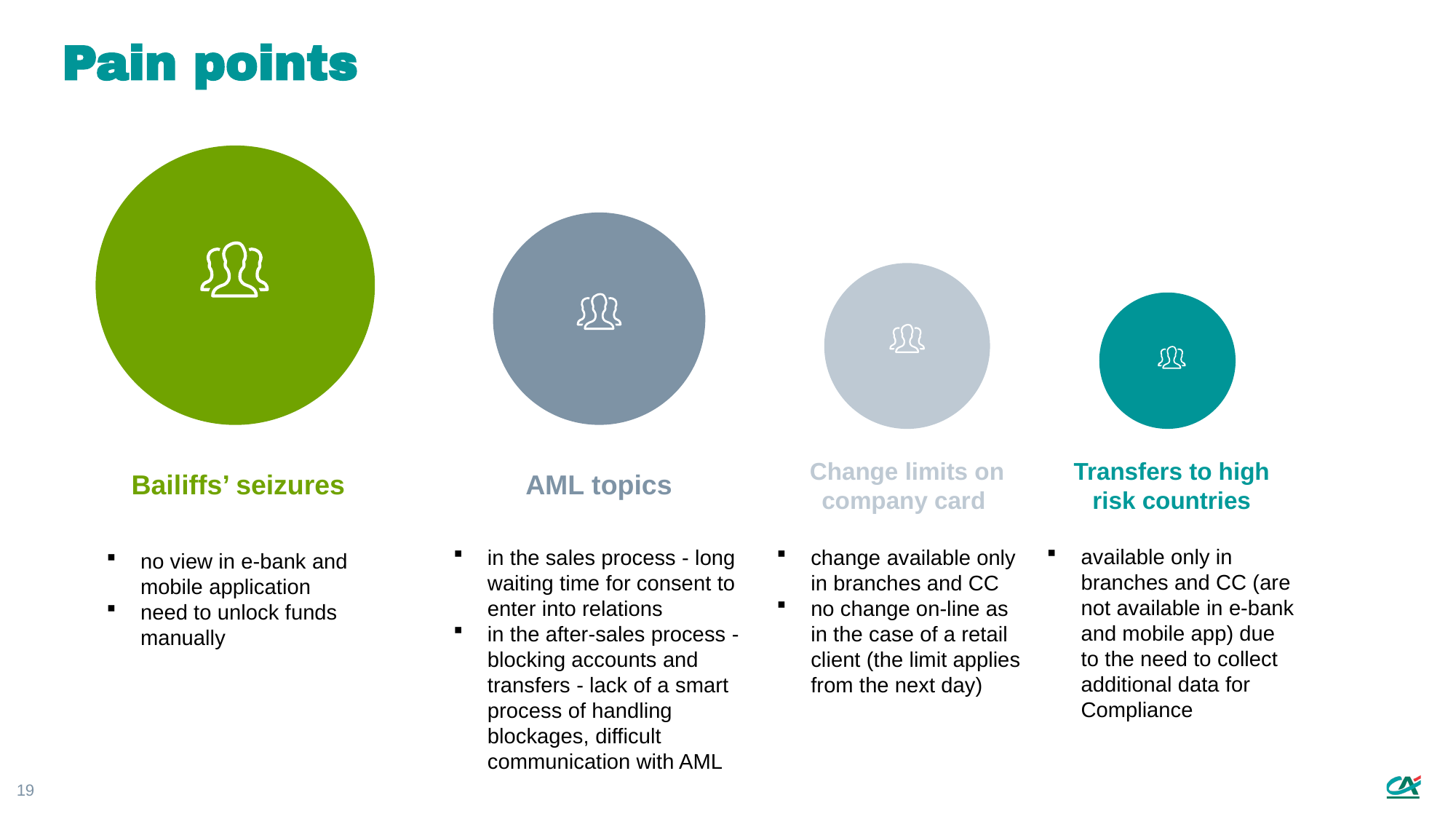

# Pain points

Bailiffs’ seizures

AML topics

Change limits on company card

Transfers to high risk countries

available only in branches and CC (are not available in e-bank and mobile app) due to the need to collect additional data for Compliance
change available only in branches and CC
no change on-line as in the case of a retail client (the limit applies from the next day)
in the sales process - long waiting time for consent to enter into relations
in the after-sales process - blocking accounts and transfers - lack of a smart process of handling blockages, difficult communication with AML
no view in e-bank and mobile application
need to unlock funds manually
19